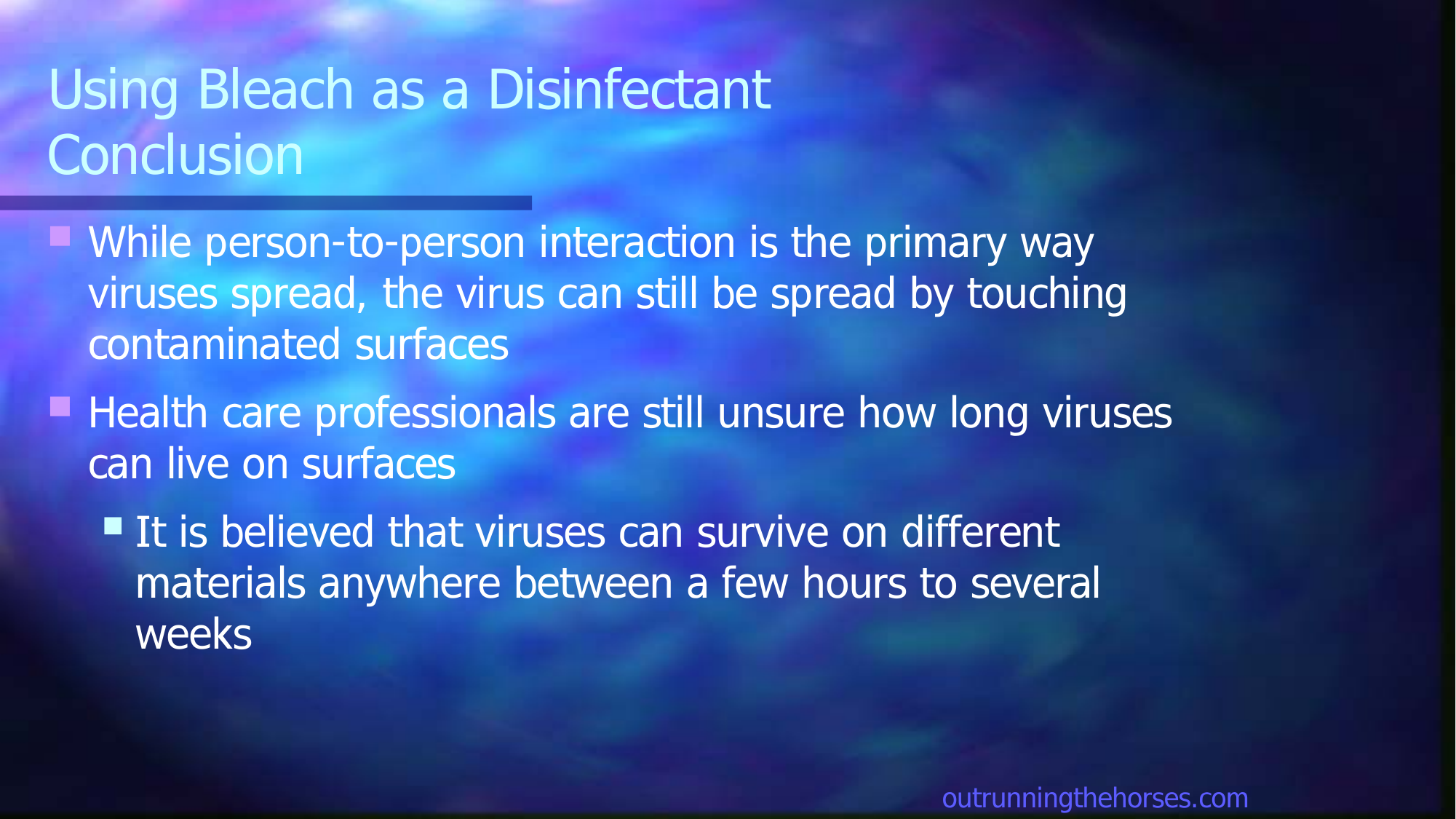

# Using Bleach as a Disinfectant Conclusion
While person-to-person interaction is the primary way viruses spread, the virus can still be spread by touching contaminated surfaces
Health care professionals are still unsure how long viruses can live on surfaces
It is believed that viruses can survive on different materials anywhere between a few hours to several weeks
outrunningthehorses.com